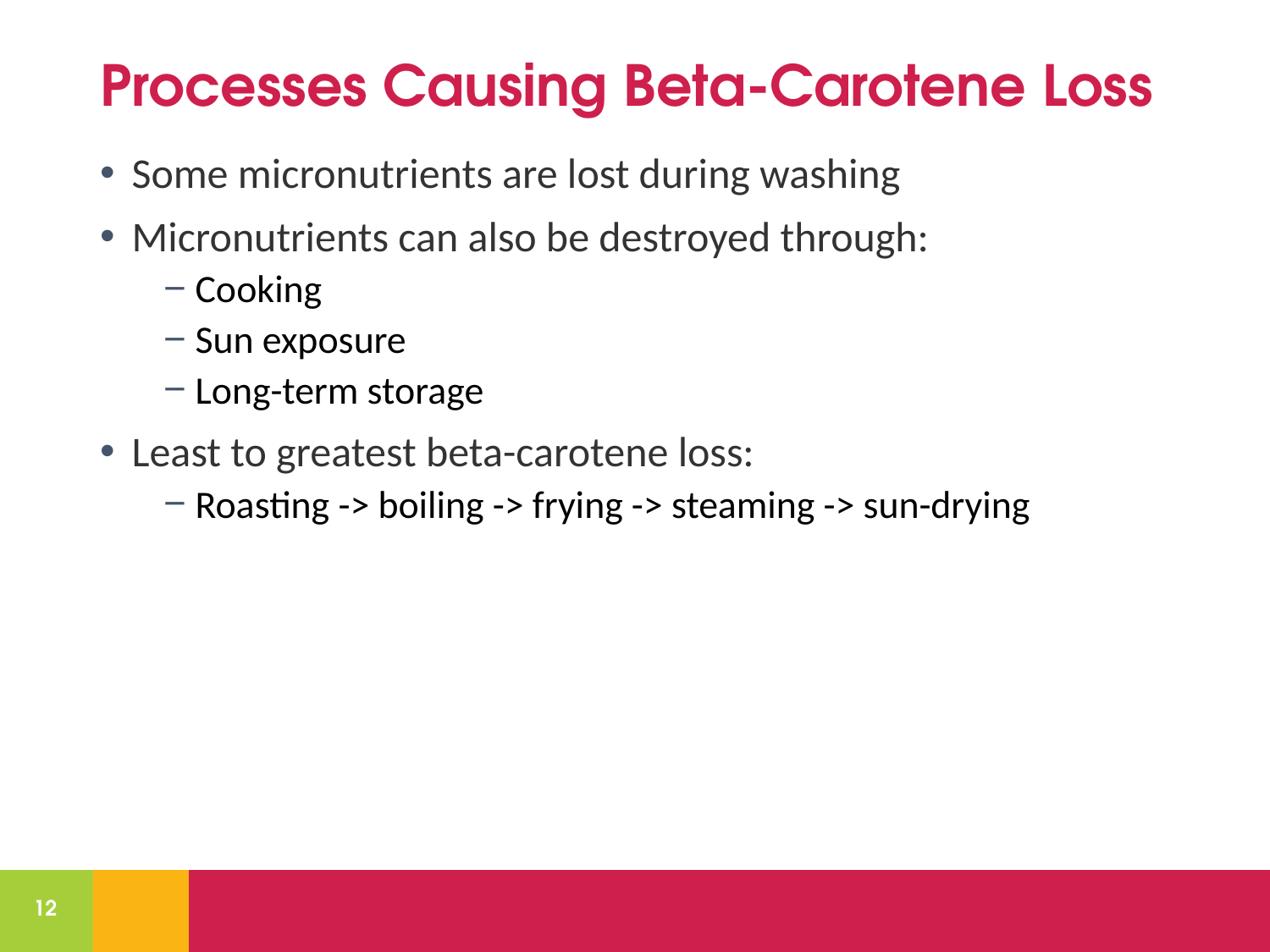

# Processes Causing Beta-Carotene Loss
Some micronutrients are lost during washing
Micronutrients can also be destroyed through:
Cooking
Sun exposure
Long-term storage
Least to greatest beta-carotene loss:
Roasting -> boiling -> frying -> steaming -> sun-drying

12